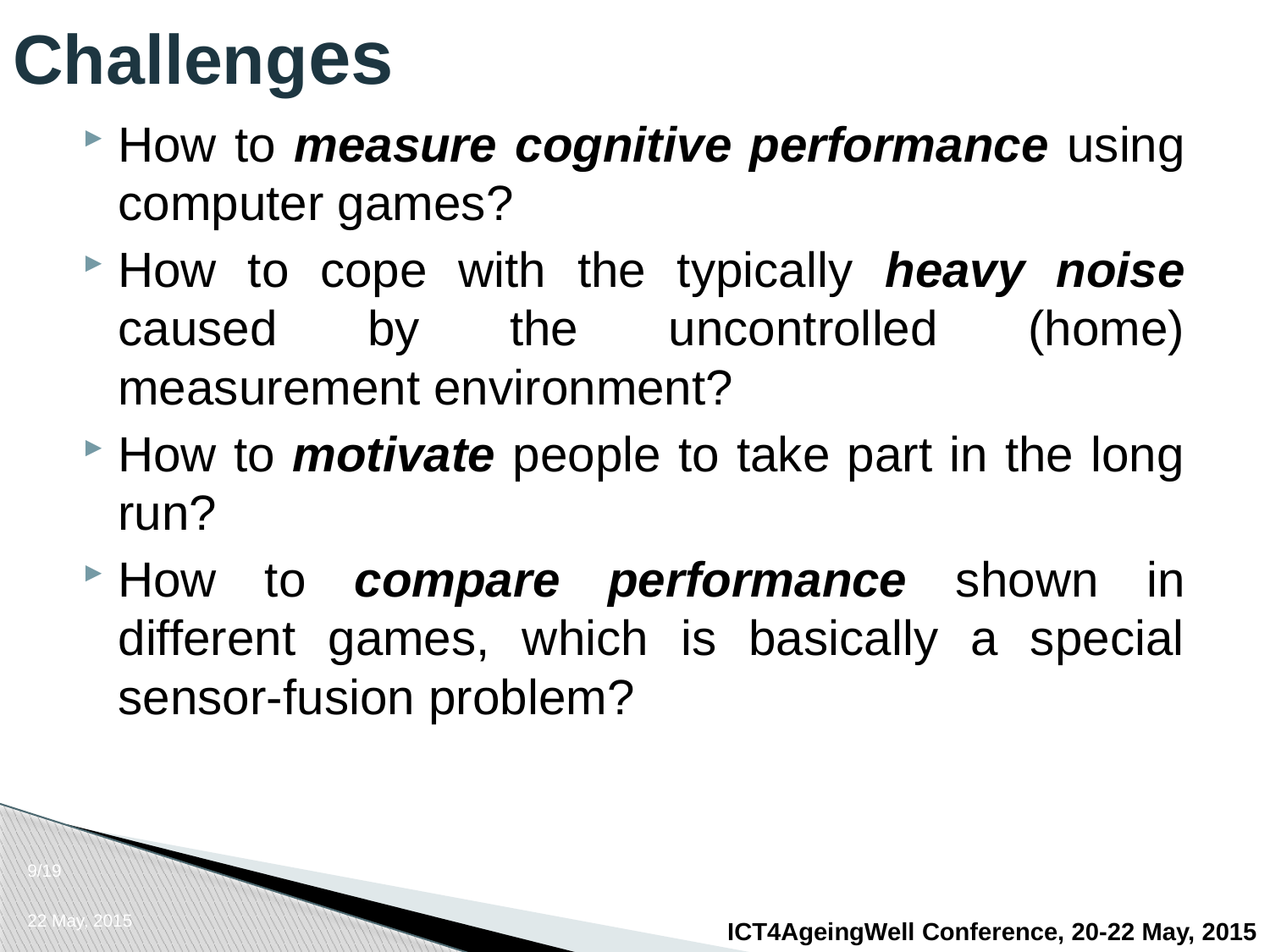

# Challenges
How to measure cognitive performance using computer games?
How to cope with the typically heavy noise caused by the uncontrolled (home) measurement environment?
How to motivate people to take part in the long run?
How to compare performance shown in different games, which is basically a special sensor-fusion problem?
9
22 May, 2015

ICT4AgeingWell Conference, 20-22 May, 2015